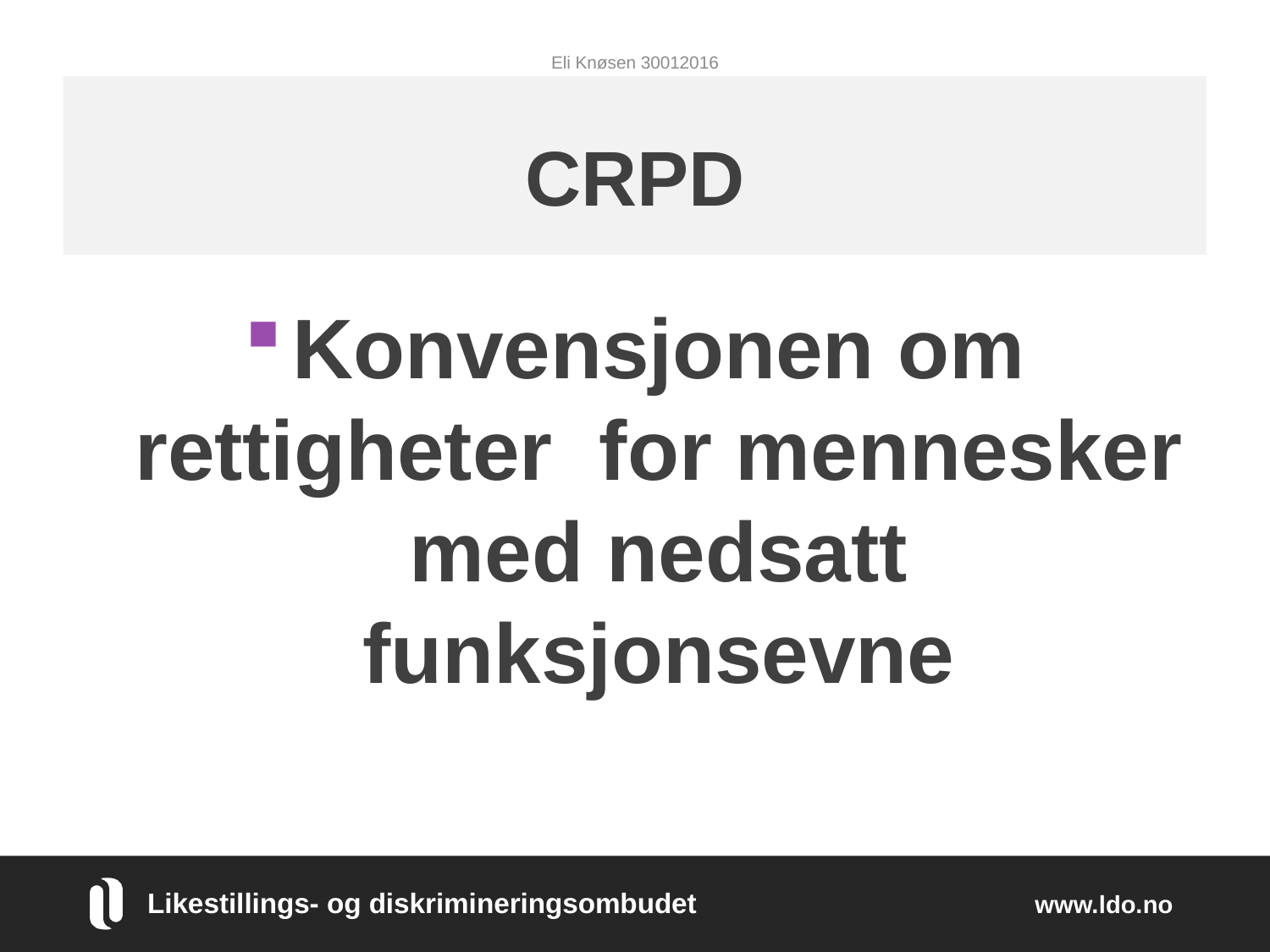

Eli Knøsen 30012016
# CRPD
Konvensjonen om rettigheter  for mennesker med nedsatt funksjonsevne